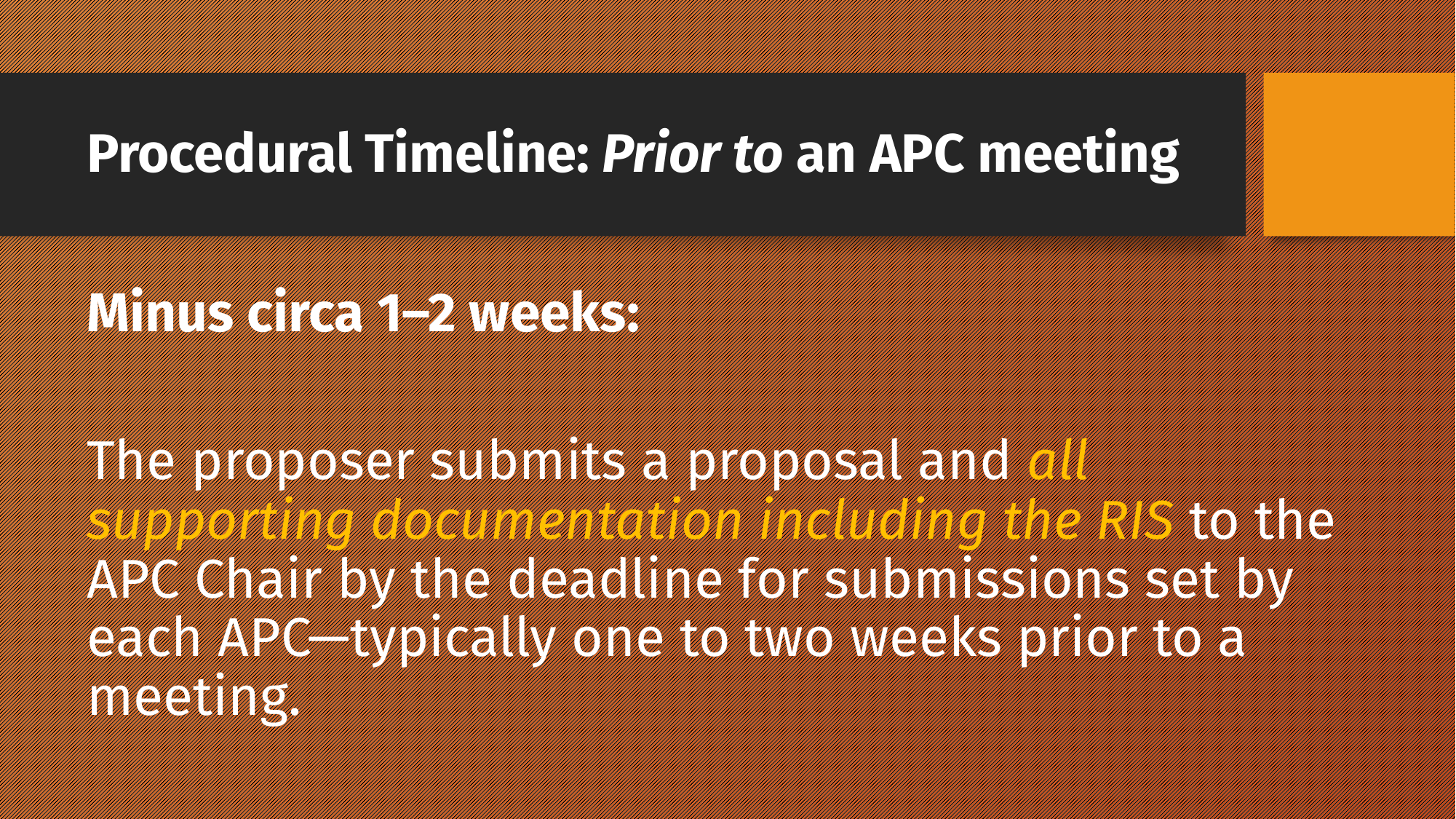

# Procedural Timeline: Prior to an APC meeting
Minus circa 1–2 weeks:

The proposer submits a proposal and all supporting documentation including the RIS to the APC Chair by the deadline for submissions set by each APC—typically one to two weeks prior to a meeting.